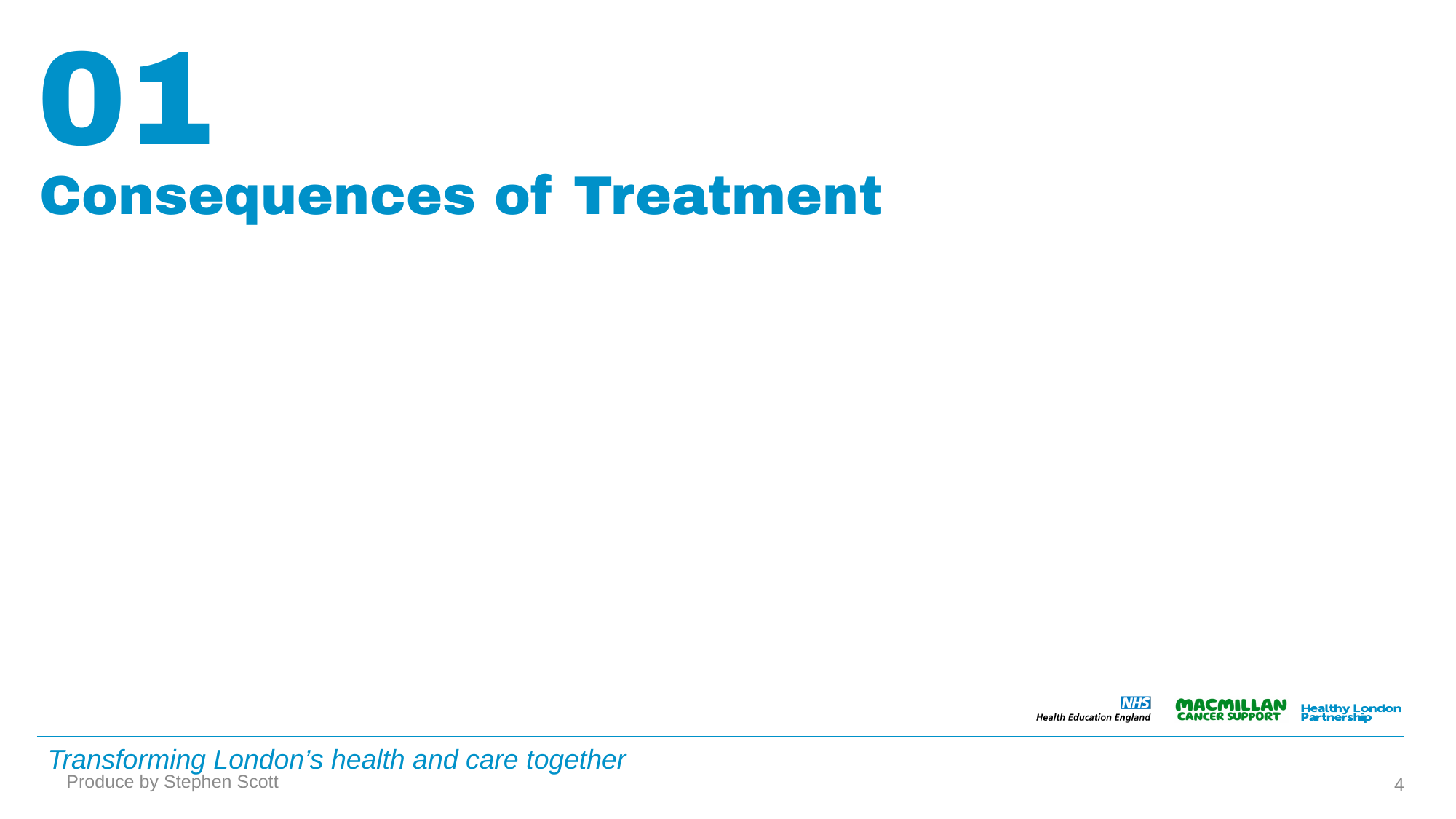

Consequences of Treatment
Produce by Stephen Scott
4